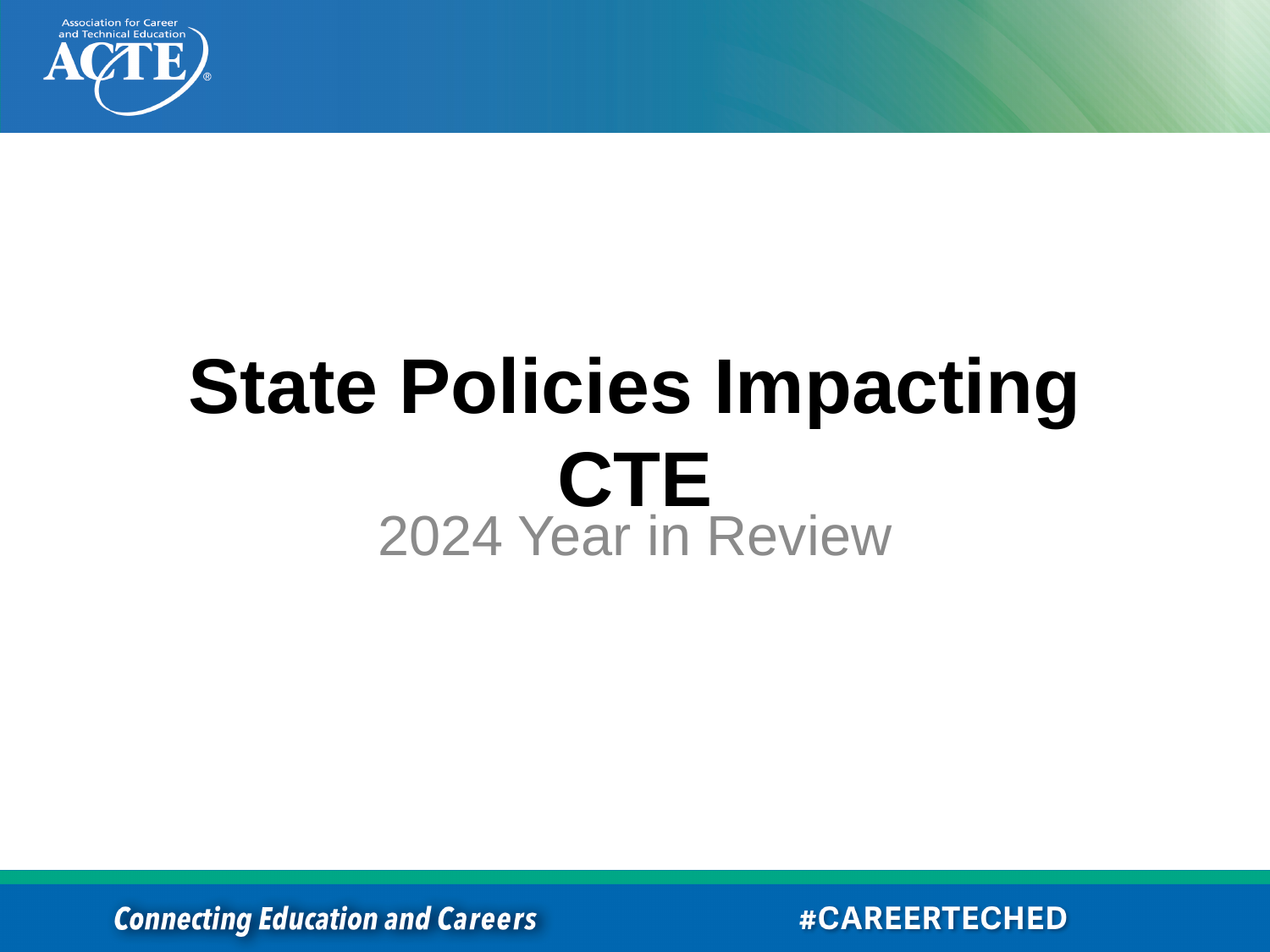

# State Policies Impacting CTE
2024 Year in Review